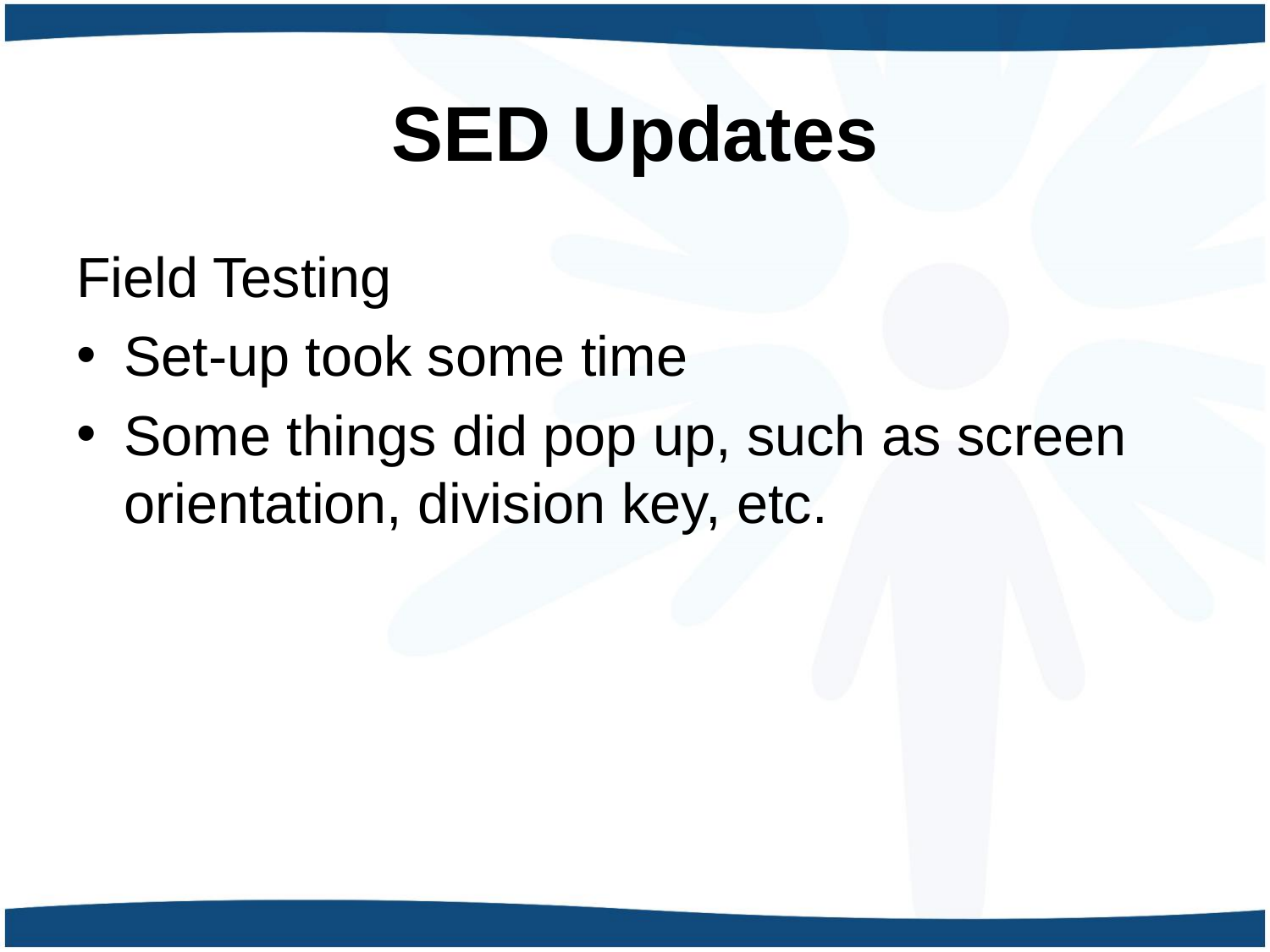

# SED Updates
Field Testing
Set-up took some time
Some things did pop up, such as screen orientation, division key, etc.